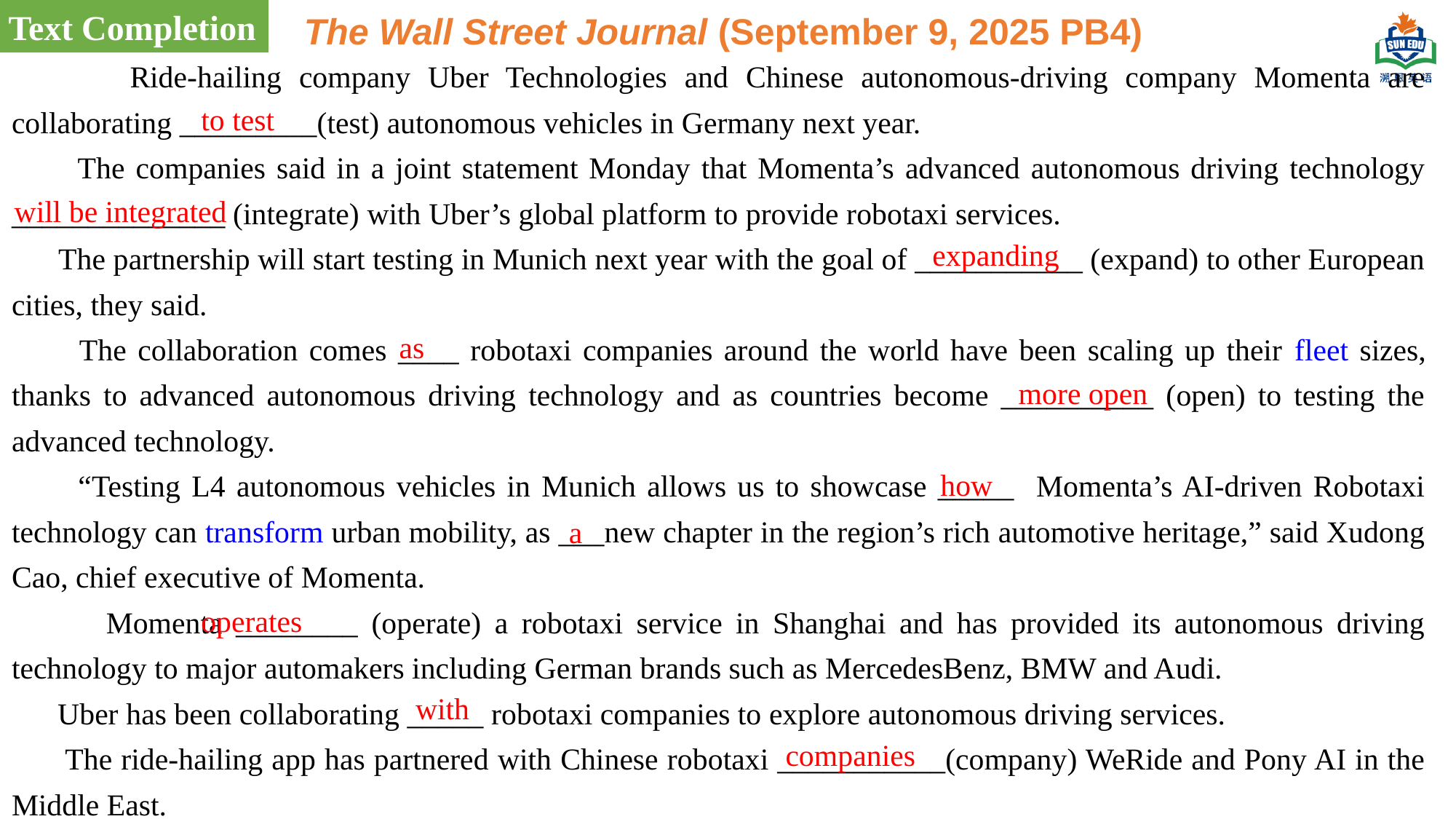

Text Completion
The Wall Street Journal (September 9, 2025 PB4)
       Ride-hailing company Uber Technologies and Chinese autonomous-driving company Momenta are collaborating _________(test) autonomous vehicles in Germany next year.
      The companies said in a joint statement Monday that Momenta’s advanced autonomous driving technology ______________ (integrate) with Uber’s global platform to provide robotaxi services.
      The partnership will start testing in Munich next year with the goal of ___________ (expand) to other European cities, they said.
      The collaboration comes ____ robotaxi companies around the world have been scaling up their fleet sizes, thanks to advanced autonomous driving technology and as countries become __________ (open) to testing the advanced technology.
      “Testing L4 autonomous vehicles in Munich allows us to showcase _____  Momenta’s AI-driven Robotaxi technology can transform urban mobility, as ___new chapter in the region’s rich automotive heritage,” said Xudong Cao, chief executive of Momenta.
       Momenta ________ (operate) a robotaxi service in Shanghai and has provided its autonomous driving technology to major automakers including German brands such as MercedesBenz, BMW and Audi.
      Uber has been collaborating _____ robotaxi companies to explore autonomous driving services.
      The ride-hailing app has partnered with Chinese robotaxi ___________(company) WeRide and Pony AI in the Middle East.
to test
will be integrated
expanding
as
more open
how
a
operates
with
companies